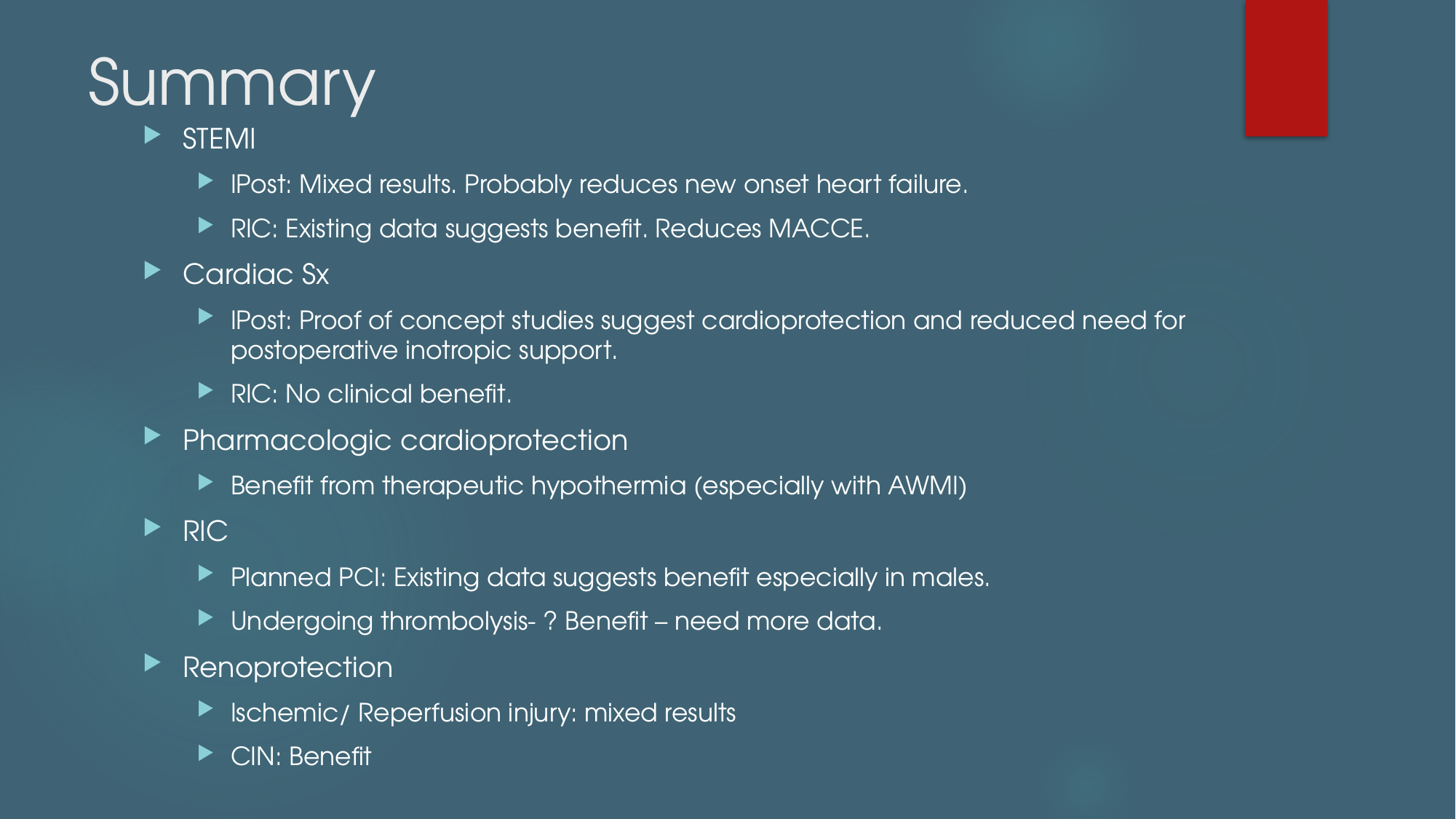

# Summary
STEMI
IPost: Mixed results. Probably reduces new onset heart failure.
RIC: Existing data suggests benefit. Reduces MACCE.
Cardiac Sx
IPost: Proof of concept studies suggest cardioprotection and reduced need for postoperative inotropic support.
RIC: No clinical benefit.
Pharmacologic cardioprotection
Benefit from therapeutic hypothermia (especially with AWMI)
RIC
Planned PCI: Existing data suggests benefit especially in males.
Undergoing thrombolysis- ? Benefit – need more data.
Renoprotection
Ischemic/ Reperfusion injury: mixed results
CIN: Benefit